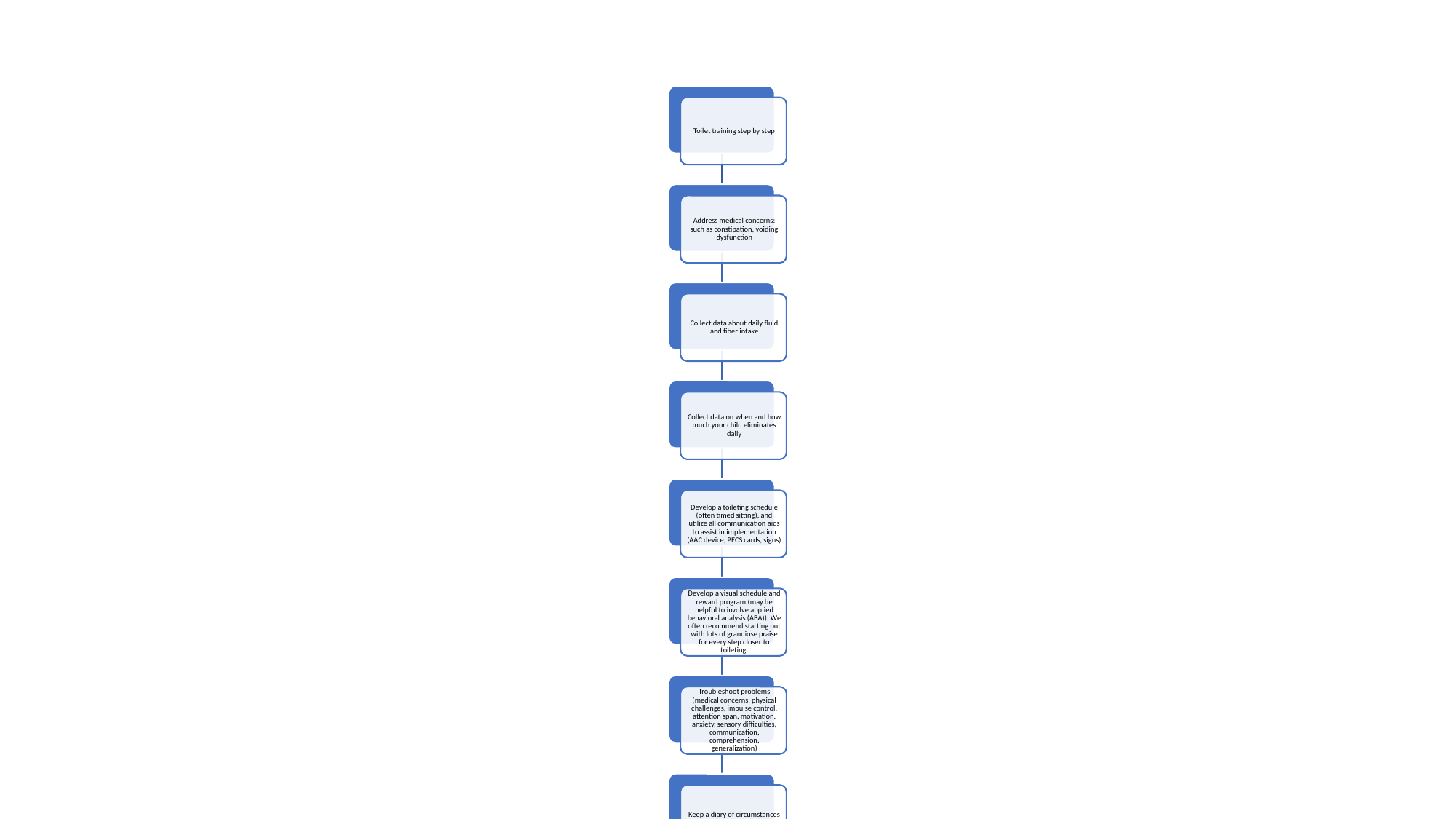

Toilet training step by step
Address medical concerns: such as constipation, voiding dysfunction
Collect data about daily fluid and fiber intake
Collect data on when and how much your child eliminates daily
Develop a toileting schedule (often timed sitting), and utilize all communication aids to assist in implementation (AAC device, PECS cards, signs)
Develop a visual schedule and reward program (may be helpful to involve applied behavioral analysis (ABA)). We often recommend starting out with lots of grandiose praise for every step closer to toileting.
Troubleshoot problems (medical concerns, physical challenges, impulse control, attention span, motivation, anxiety, sensory difficulties, communication, comprehension, generalization)
Keep a diary of circumstances when accidents occur